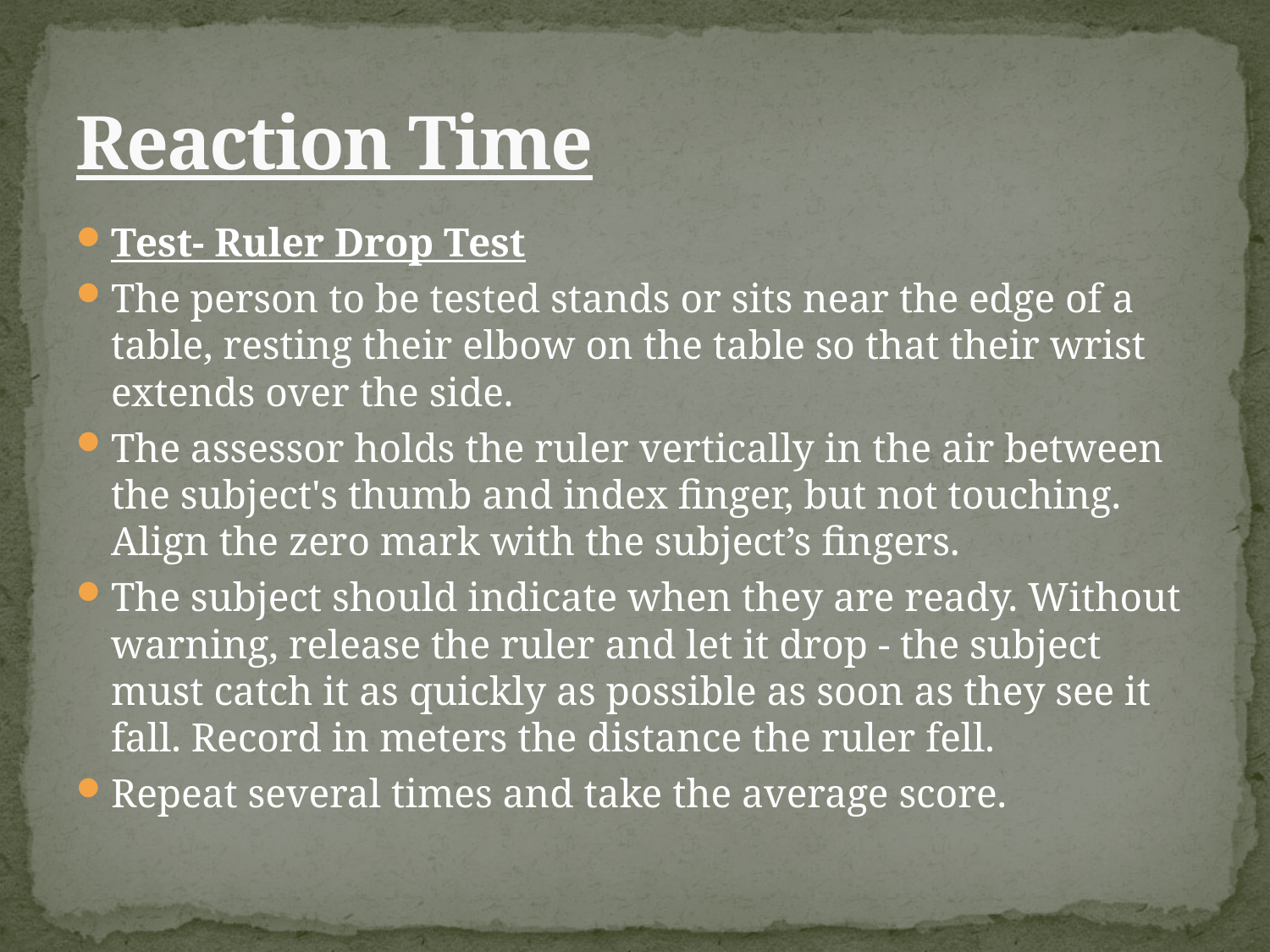

# Reaction Time
Test- Ruler Drop Test
The person to be tested stands or sits near the edge of a table, resting their elbow on the table so that their wrist extends over the side.
The assessor holds the ruler vertically in the air between the subject's thumb and index finger, but not touching. Align the zero mark with the subject’s fingers.
The subject should indicate when they are ready. Without warning, release the ruler and let it drop - the subject must catch it as quickly as possible as soon as they see it fall. Record in meters the distance the ruler fell.
Repeat several times and take the average score.